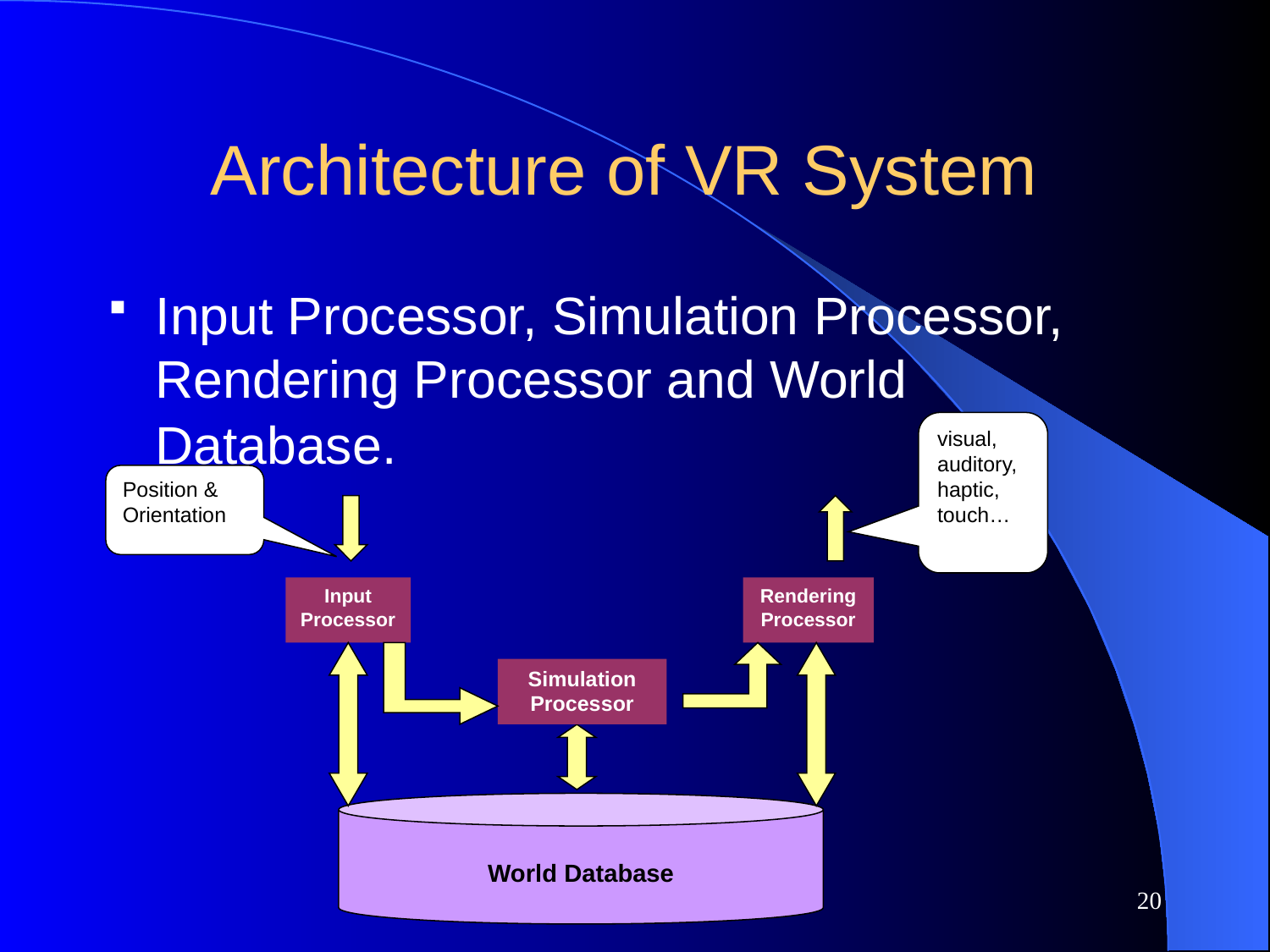

# Architecture of VR System
Input Processor, Simulation Processor, Rendering Processor and World Database.
visual, auditory, haptic, touch…
Position &
Orientation

Input
Processor
Rendering
Processor

Simulation
Processor

World Database
20